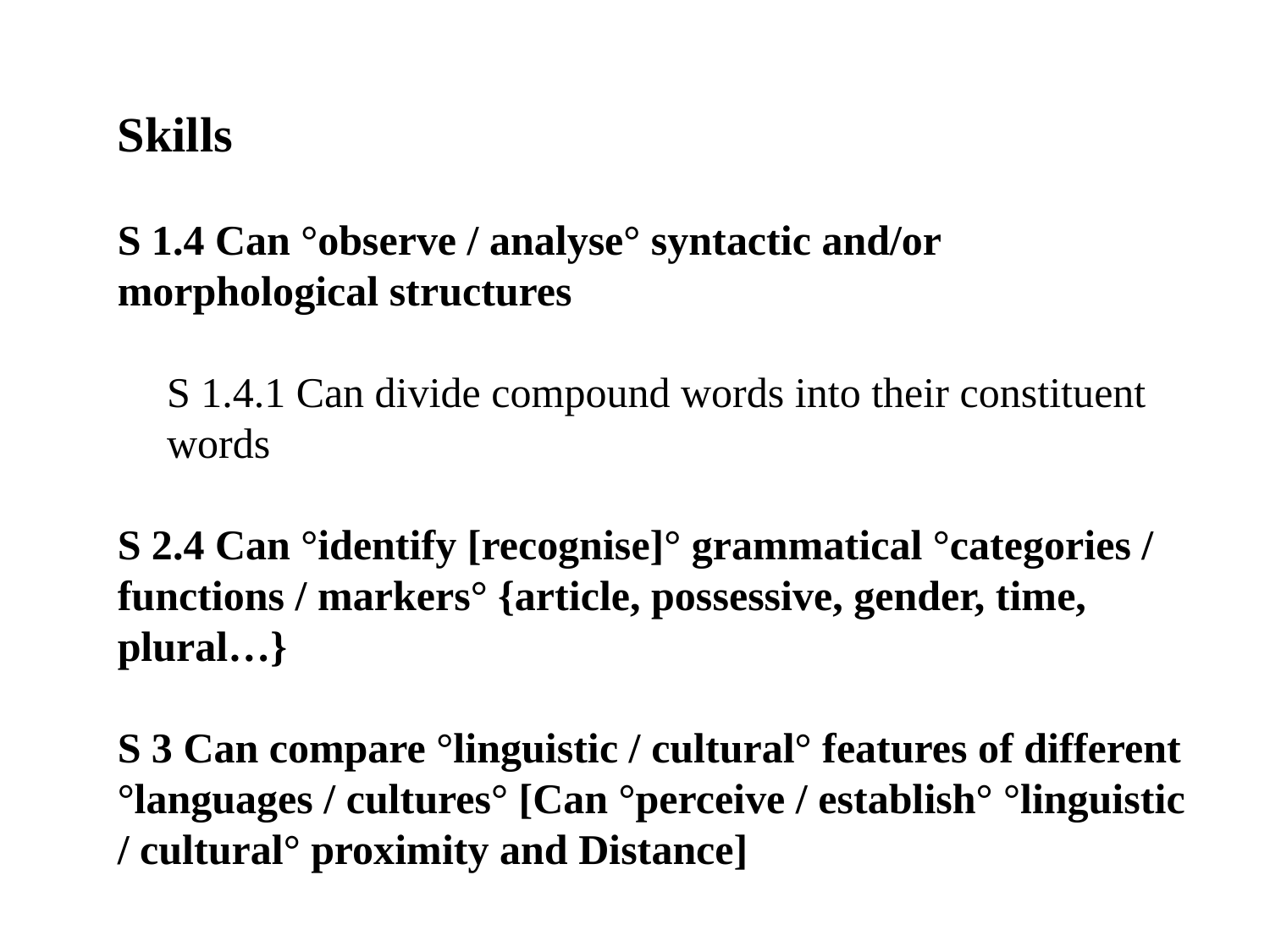

Skills

S 1.4 Can °observe / analyse° syntactic and/or morphological structures

S 1.4.1 Can divide compound words into their constituent words

S 2.4 Can °identify [recognise]° grammatical °categories / functions / markers° {article, possessive, gender, time, plural…}

S 3 Can compare °linguistic / cultural° features of different °languages / cultures° [Can °perceive / establish° °linguistic / cultural° proximity and Distance]